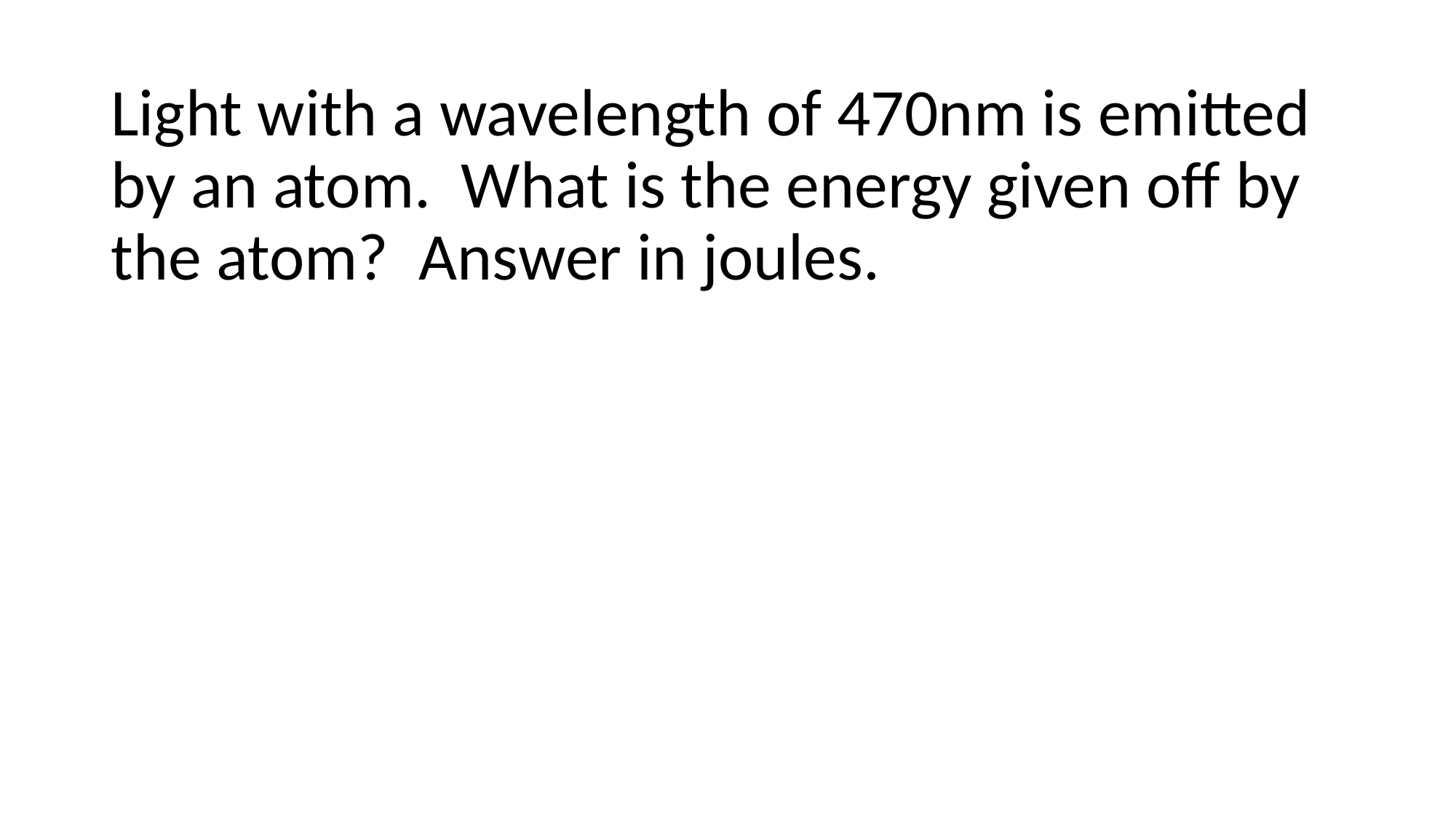

# Light with a wavelength of 470nm is emitted by an atom.  What is the energy given off by the atom?  Answer in joules.